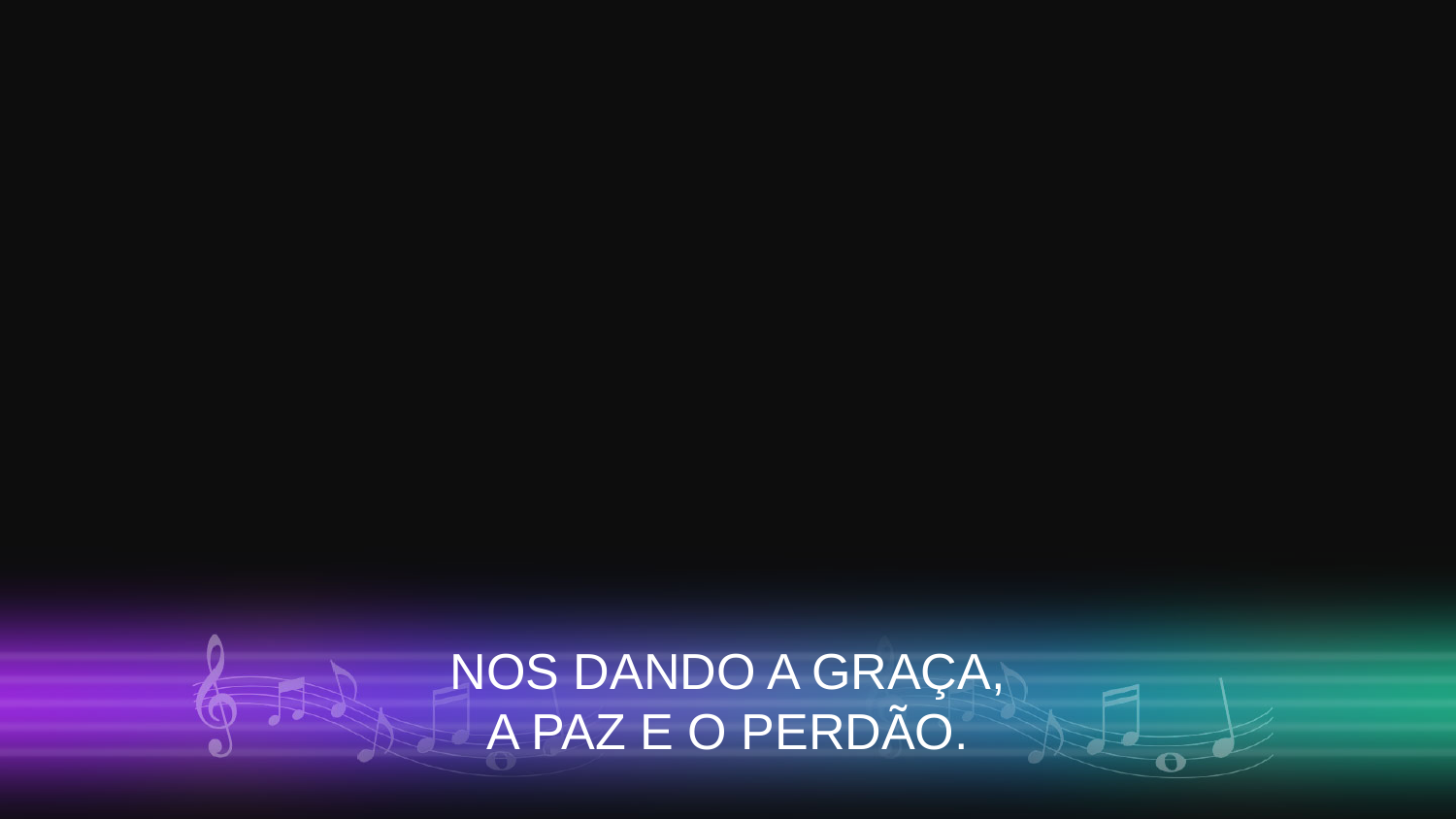

NOS DANDO A GRAÇA,
A PAZ E O PERDÃO.